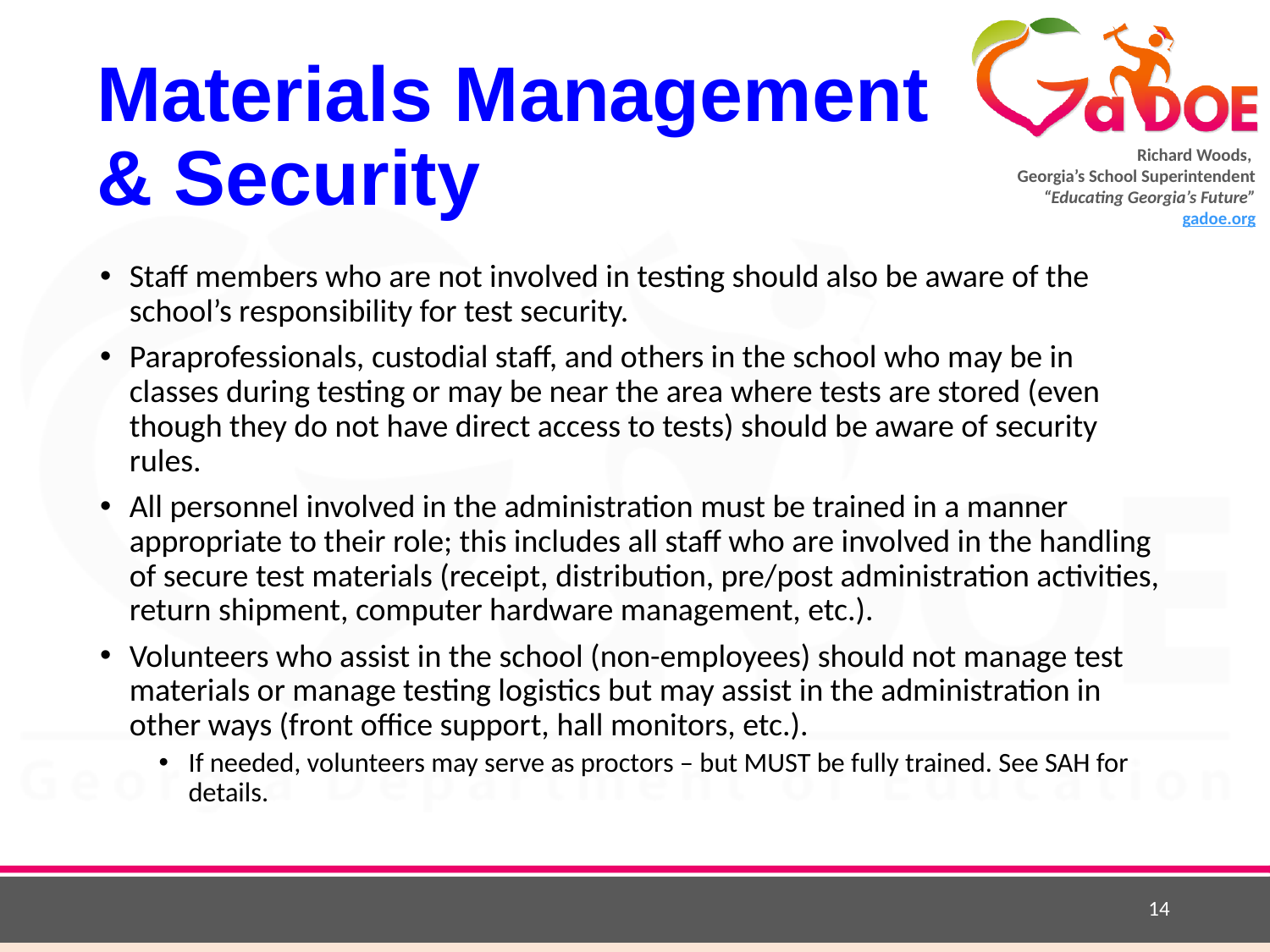

# Materials Management & Security
Staff members who are not involved in testing should also be aware of the school’s responsibility for test security.
Paraprofessionals, custodial staff, and others in the school who may be in classes during testing or may be near the area where tests are stored (even though they do not have direct access to tests) should be aware of security rules.
All personnel involved in the administration must be trained in a manner appropriate to their role; this includes all staff who are involved in the handling of secure test materials (receipt, distribution, pre/post administration activities, return shipment, computer hardware management, etc.).
Volunteers who assist in the school (non-employees) should not manage test materials or manage testing logistics but may assist in the administration in other ways (front office support, hall monitors, etc.).
If needed, volunteers may serve as proctors – but MUST be fully trained. See SAH for details.
14